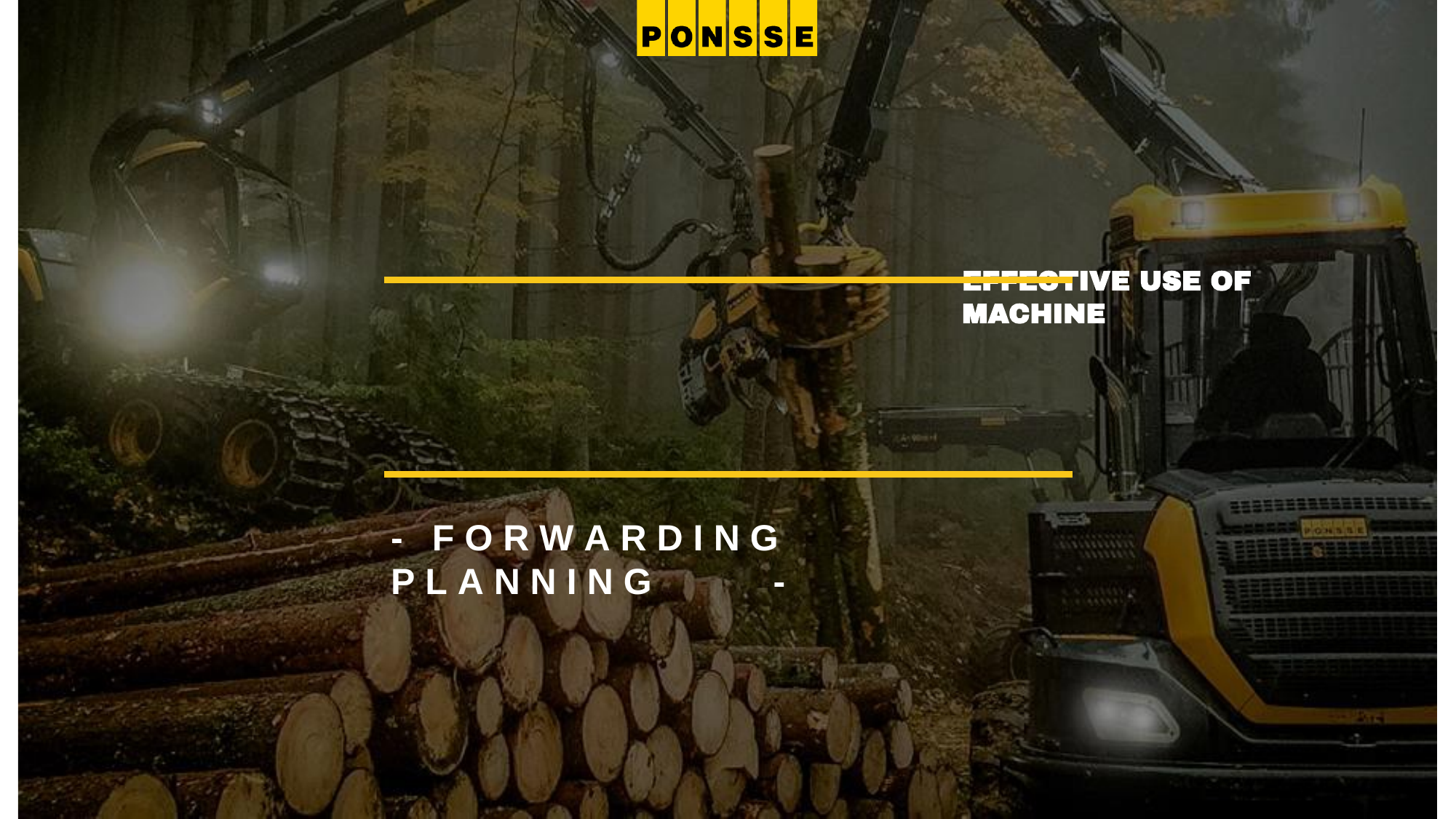

# EFFECTIVE USE OF MACHINE

-	F O R W A R D I N G	P L A N N I N G	-